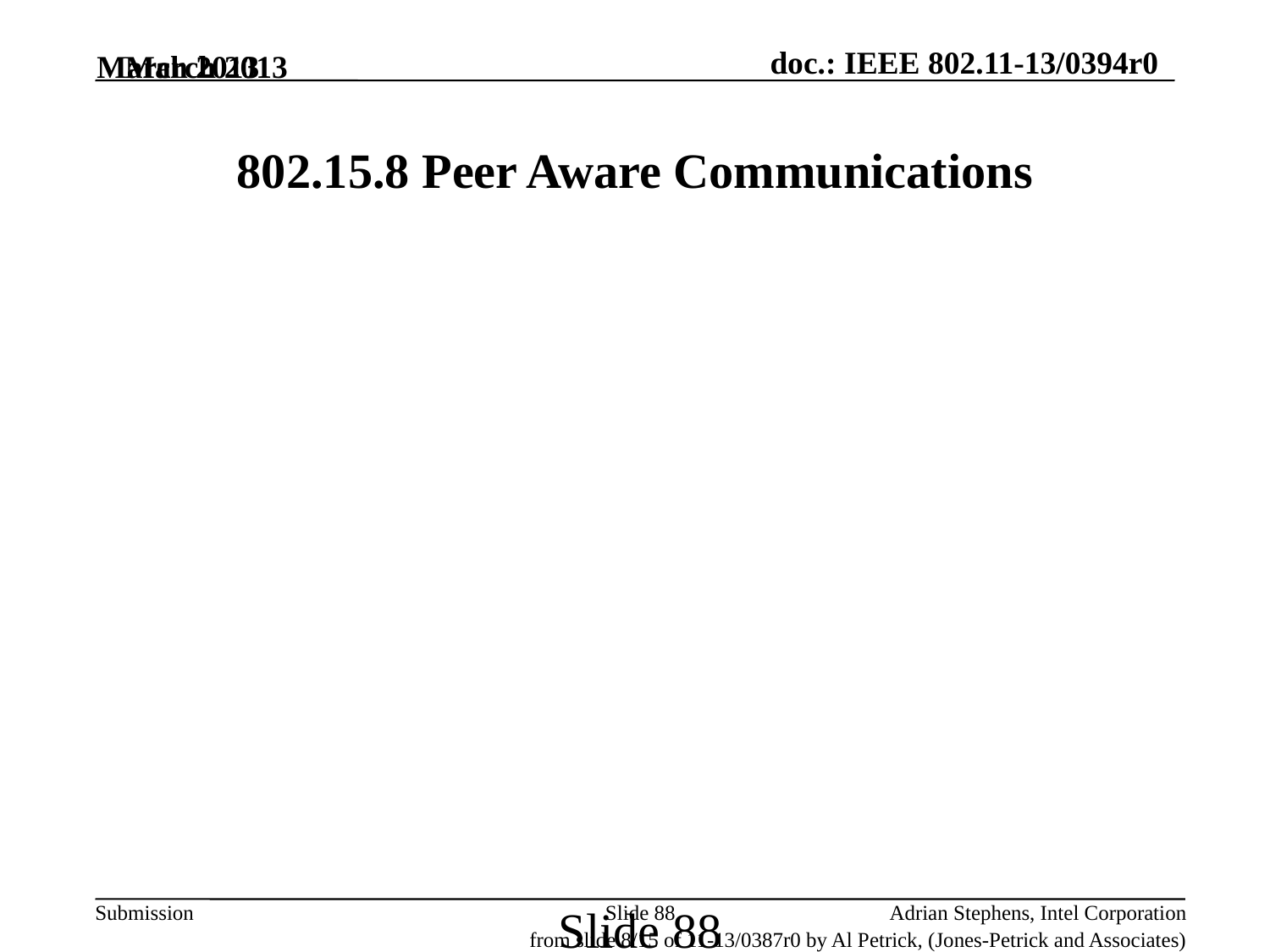

March 2013
March 2013
802.15.8 Peer Aware Communications

Slide 88
Slide 88
Adrian Stephens, Intel Corporation
from slide 8/15 of 11-13/0387r0 by Al Petrick, (Jones-Petrick and Associates)